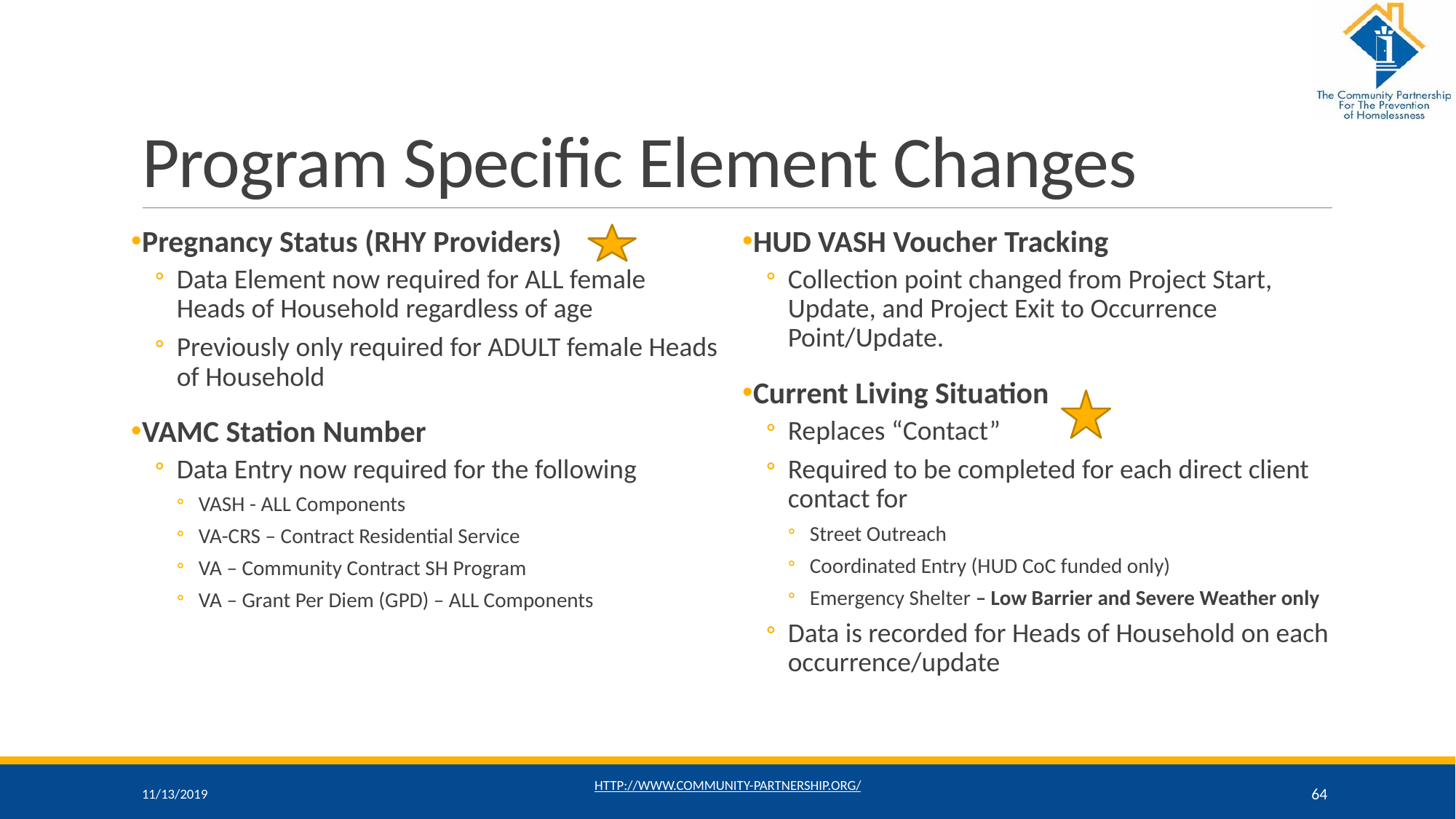

# Program Specific Element Changes
Pregnancy Status (RHY Providers)
Data Element now required for ALL female Heads of Household regardless of age
Previously only required for ADULT female Heads of Household
VAMC Station Number
Data Entry now required for the following
VASH - ALL Components
VA-CRS – Contract Residential Service
VA – Community Contract SH Program
VA – Grant Per Diem (GPD) – ALL Components

HUD VASH Voucher Tracking
Collection point changed from Project Start, Update, and Project Exit to Occurrence Point/Update.
Current Living Situation
Replaces “Contact”
Required to be completed for each direct client contact for
Street Outreach
Coordinated Entry (HUD CoC funded only)
Emergency Shelter – Low Barrier and Severe Weather only
Data is recorded for Heads of Household on each occurrence/update

11/13/2019
http://www.community-partnership.org/

64